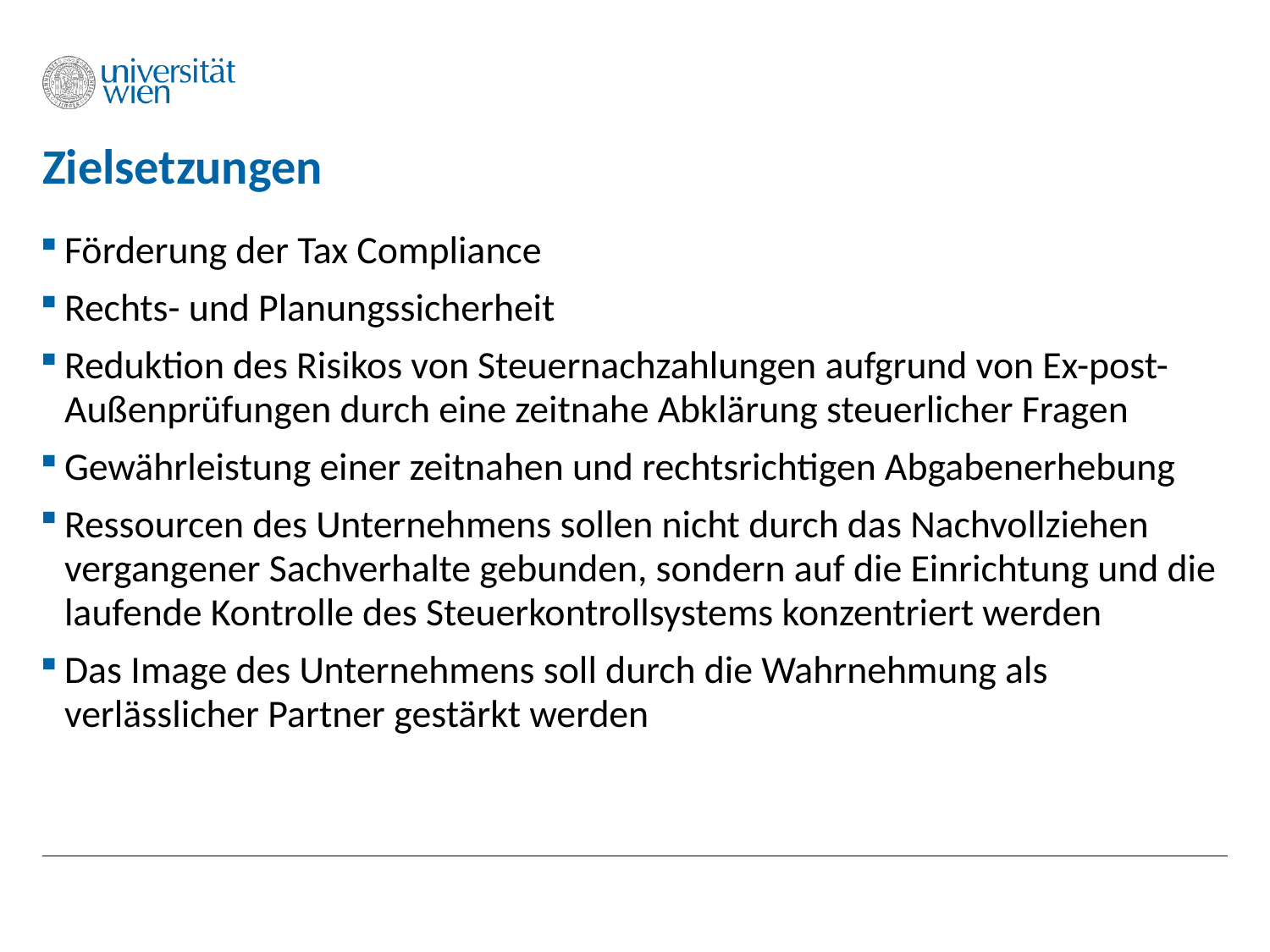

# Zielsetzungen
Förderung der Tax Compliance
Rechts- und Planungssicherheit
Reduktion des Risikos von Steuernachzahlungen aufgrund von Ex-post-Außenprüfungen durch eine zeitnahe Abklärung steuerlicher Fragen
Gewährleistung einer zeitnahen und rechtsrichtigen Abgabenerhebung
Ressourcen des Unternehmens sollen nicht durch das Nachvollziehen vergangener Sachverhalte gebunden, sondern auf die Einrichtung und die laufende Kontrolle des Steuerkontrollsystems konzentriert werden
Das Image des Unternehmens soll durch die Wahrnehmung als verlässlicher Partner gestärkt werden